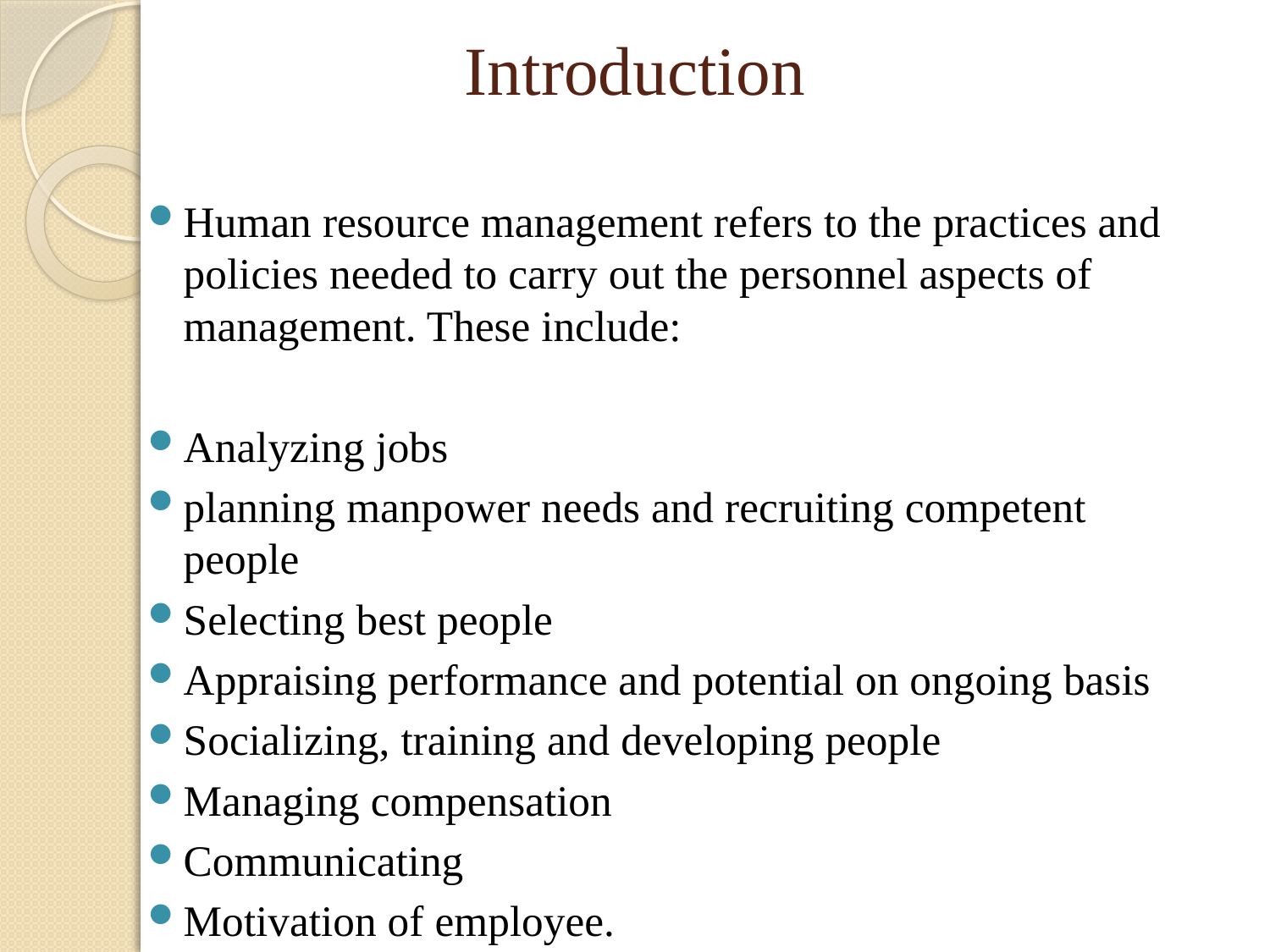

# Introduction

Human resource management refers to the practices and policies needed to carry out the personnel aspects of management. These include:

Analyzing jobs
planning manpower needs and recruiting competent people
Selecting best people
Appraising performance and potential on ongoing basis
Socializing, training and developing people
Managing compensation
Communicating
Motivation of employee.